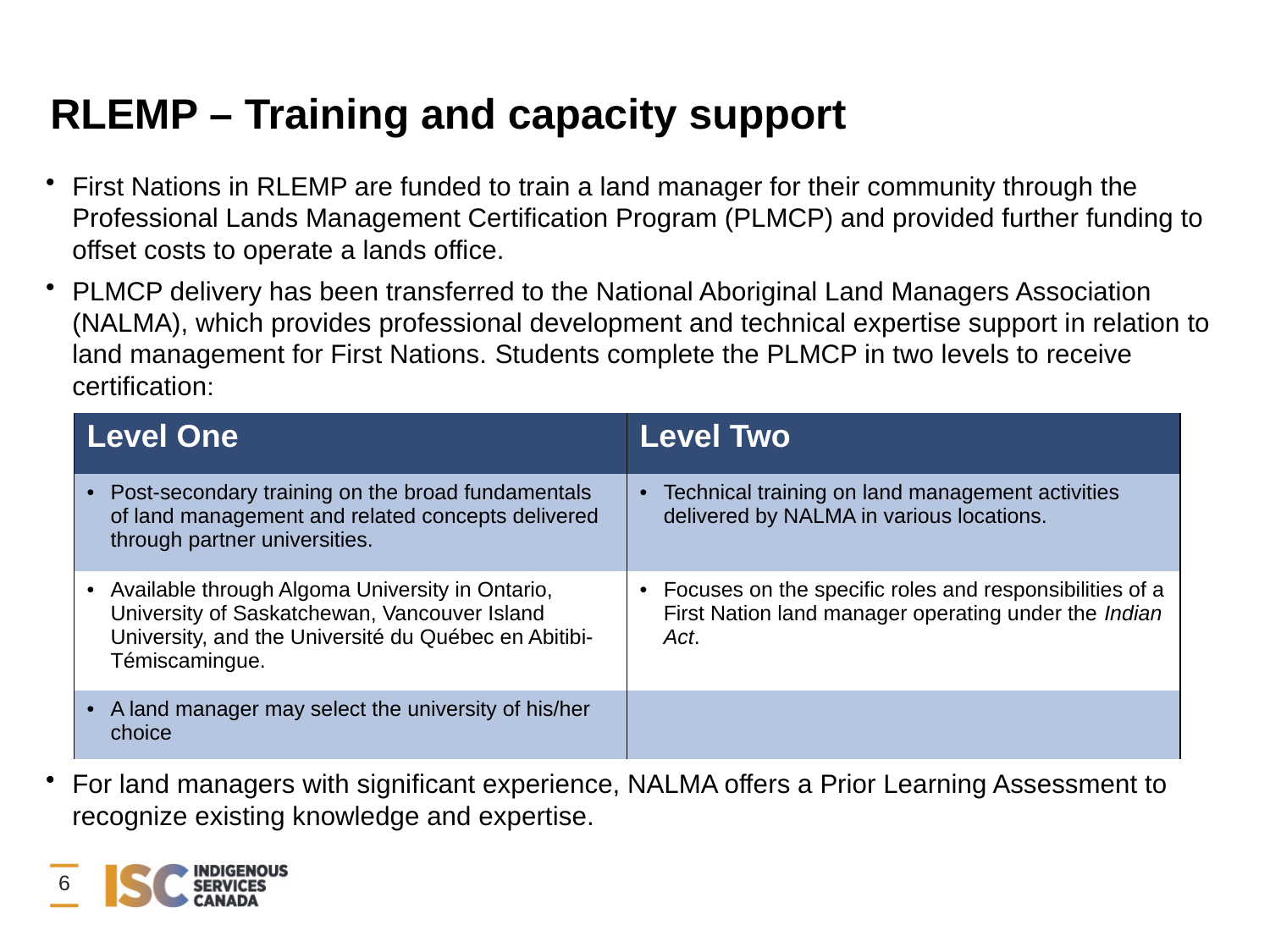

# RLEMP – Training and capacity support
First Nations in RLEMP are funded to train a land manager for their community through the Professional Lands Management Certification Program (PLMCP) and provided further funding to offset costs to operate a lands office.
PLMCP delivery has been transferred to the National Aboriginal Land Managers Association (NALMA), which provides professional development and technical expertise support in relation to land management for First Nations. Students complete the PLMCP in two levels to receive certification:

For land managers with significant experience, NALMA offers a Prior Learning Assessment to recognize existing knowledge and expertise.

| Level One | Level Two |
| --- | --- |
| Post-secondary training on the broad fundamentals of land management and related concepts delivered through partner universities. | Technical training on land management activities delivered by NALMA in various locations. |
| Available through Algoma University in Ontario, University of Saskatchewan, Vancouver Island University, and the Université du Québec en Abitibi-Témiscamingue. | Focuses on the specific roles and responsibilities of a First Nation land manager operating under the Indian Act. |
| A land manager may select the university of his/her choice |  |